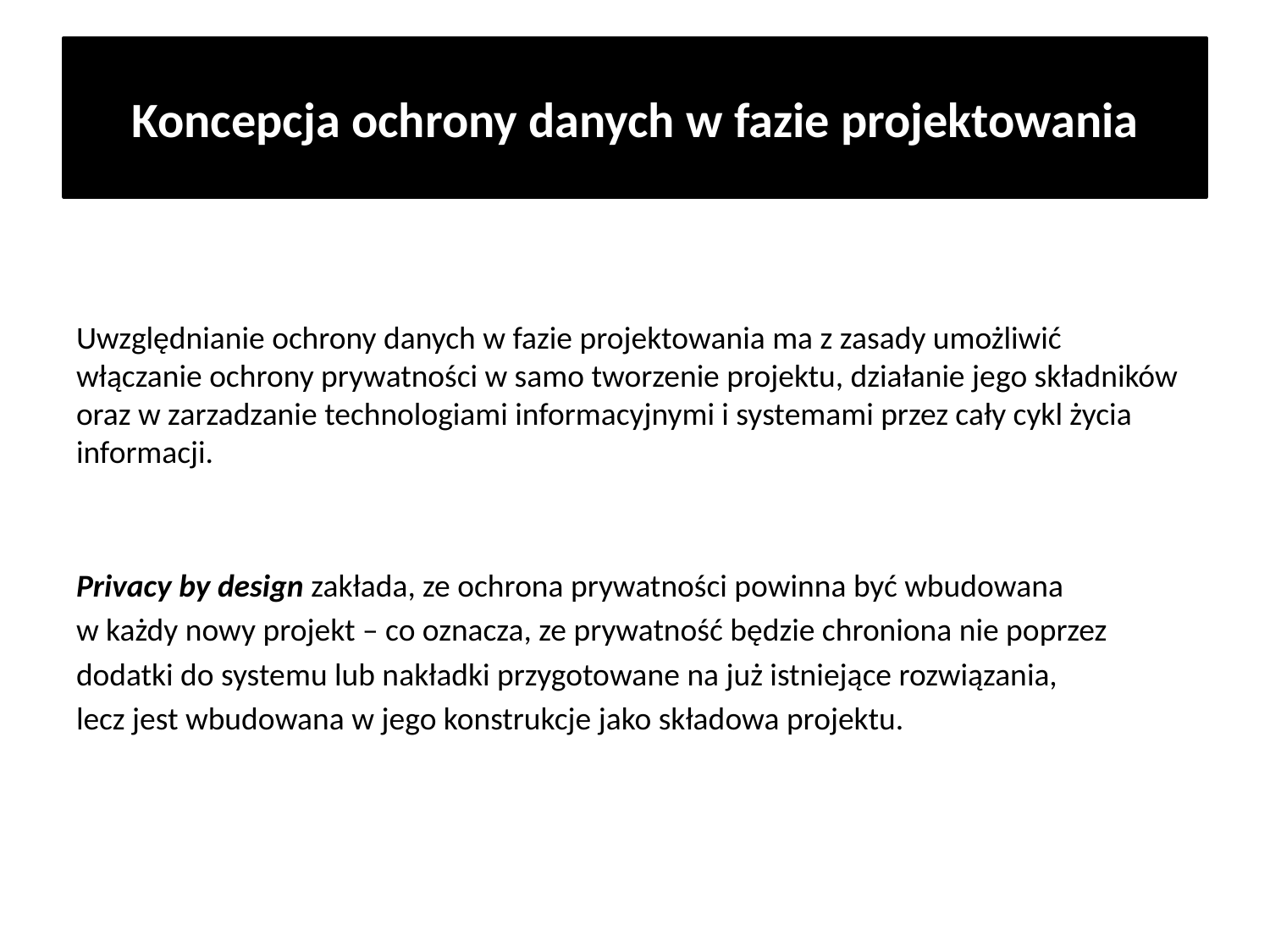

# Koncepcja ochrony danych w fazie projektowania

Uwzględnianie ochrony danych w fazie projektowania ma z zasady umożliwić włączanie ochrony prywatności w samo tworzenie projektu, działanie jego składników oraz w zarzadzanie technologiami informacyjnymi i systemami przez cały cykl życia informacji.

Privacy by design zakłada, ze ochrona prywatności powinna być wbudowana
w każdy nowy projekt – co oznacza, ze prywatność będzie chroniona nie poprzez
dodatki do systemu lub nakładki przygotowane na już istniejące rozwiązania,
lecz jest wbudowana w jego konstrukcje jako składowa projektu.